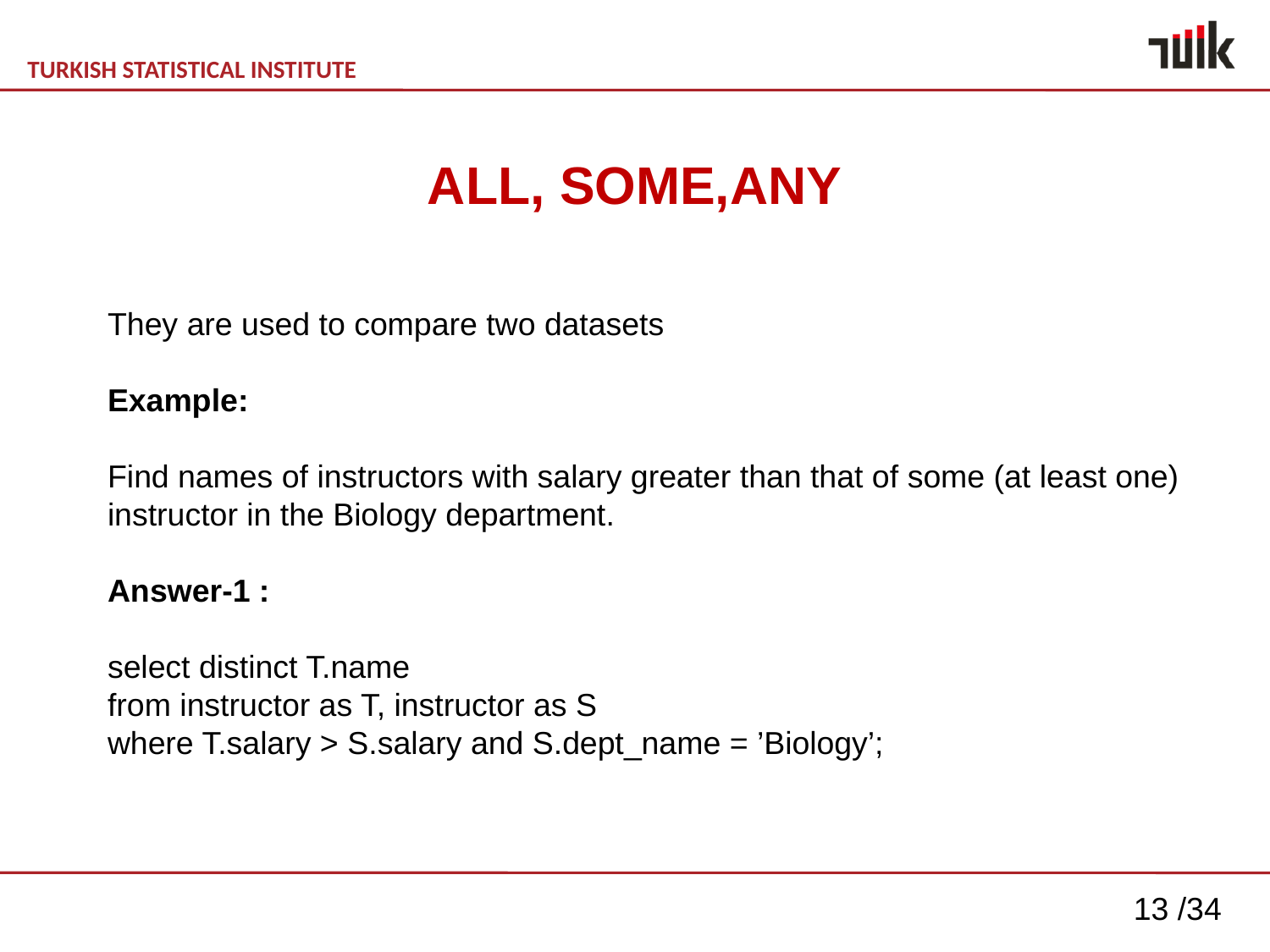

# ALL, SOME,ANY
They are used to compare two datasets

Example:

Find names of instructors with salary greater than that of some (at least one)
instructor in the Biology department.

Answer-1 :

select distinct T.name
from instructor as T, instructor as S
where T.salary > S.salary and S.dept_name = ’Biology’;